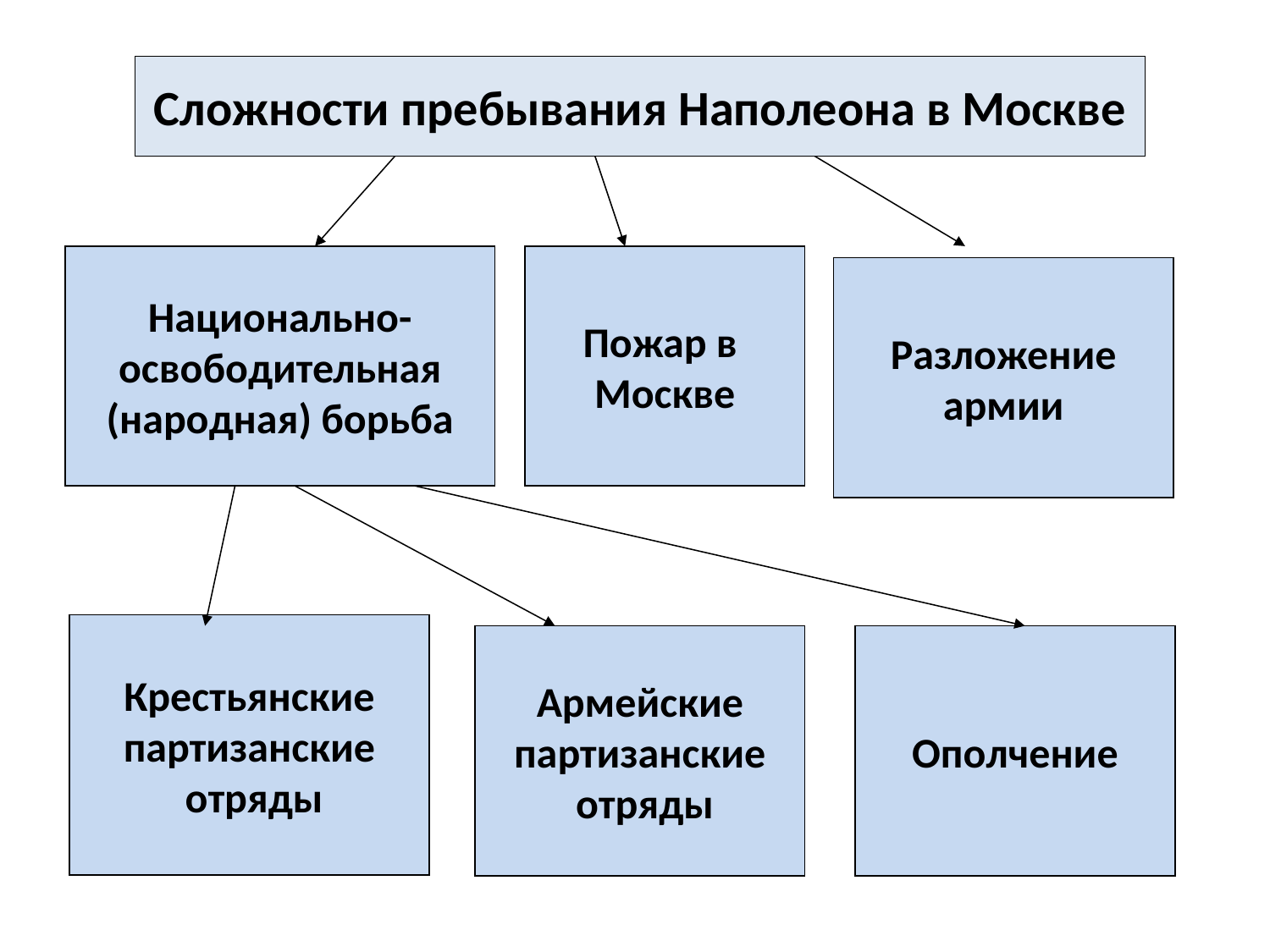

Сложности пребывания Наполеона в Москве

Национально-
освободительная
(народная) борьба
Пожар в
Москве
Разложение
армии

Крестьянские
партизанские
 отряды
Армейские
партизанские
 отряды
Ополчение